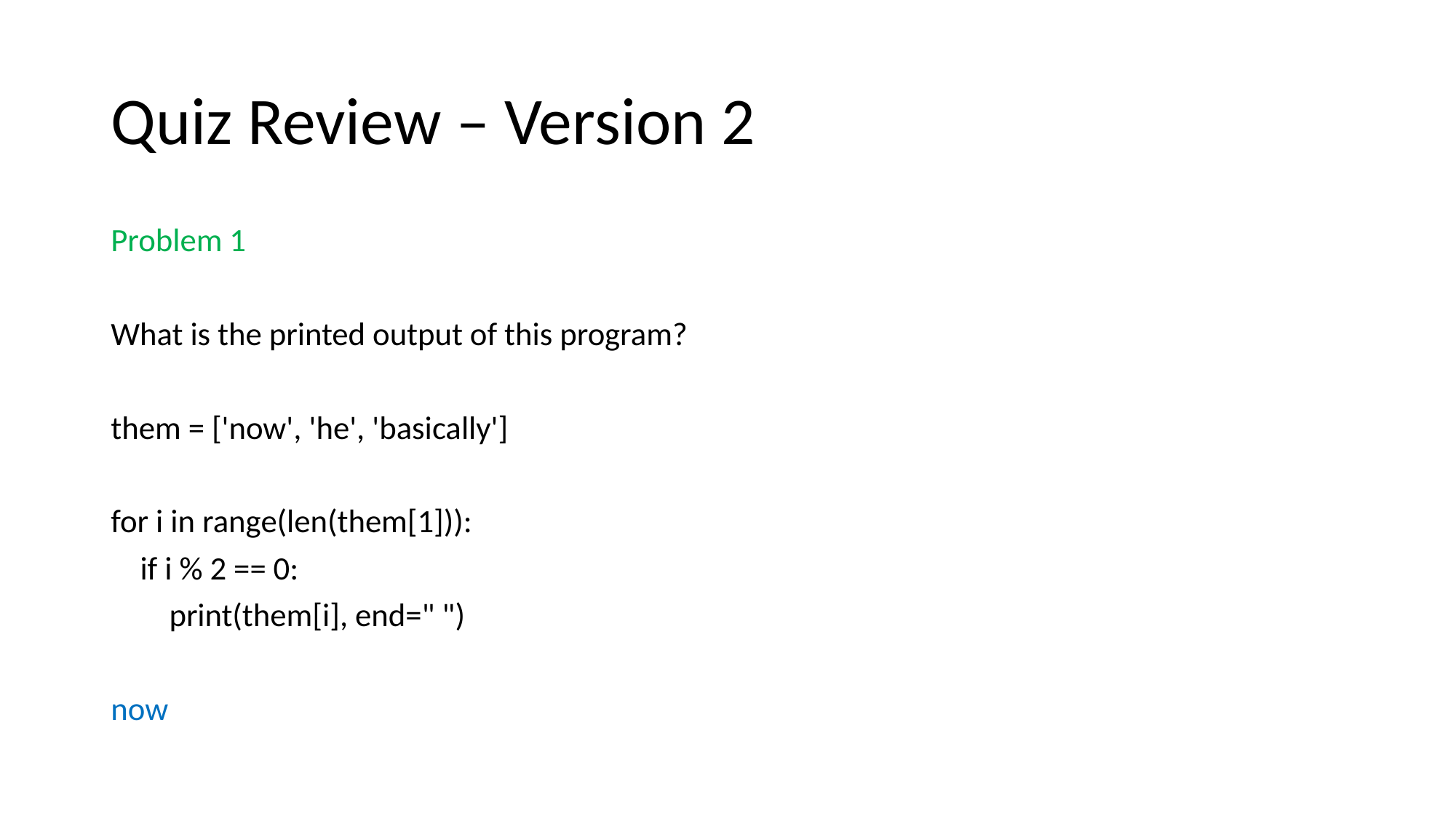

# Quiz Review – Version 2
Problem 1

What is the printed output of this program?

them = ['now', 'he', 'basically']

for i in range(len(them[1])):
    if i % 2 == 0:
        print(them[i], end=" ")

now